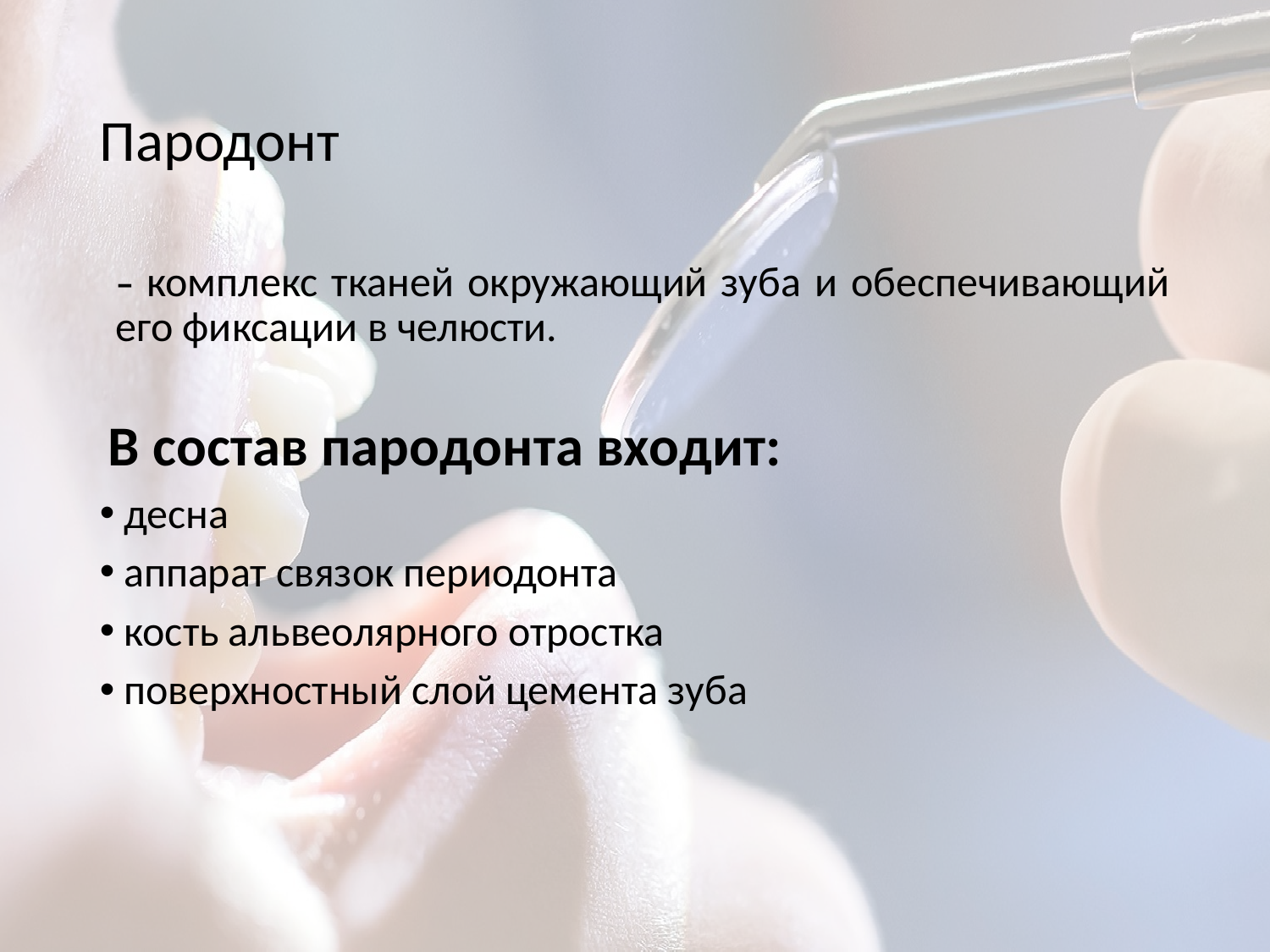

# Пародонт
– комплекс тканей окружающий зуба и обеспечивающий его фиксации в челюсти.

 В состав пародонта входит:
десна
аппарат связок периодонта
кость альвеолярного отростка
поверхностный слой цемента зуба